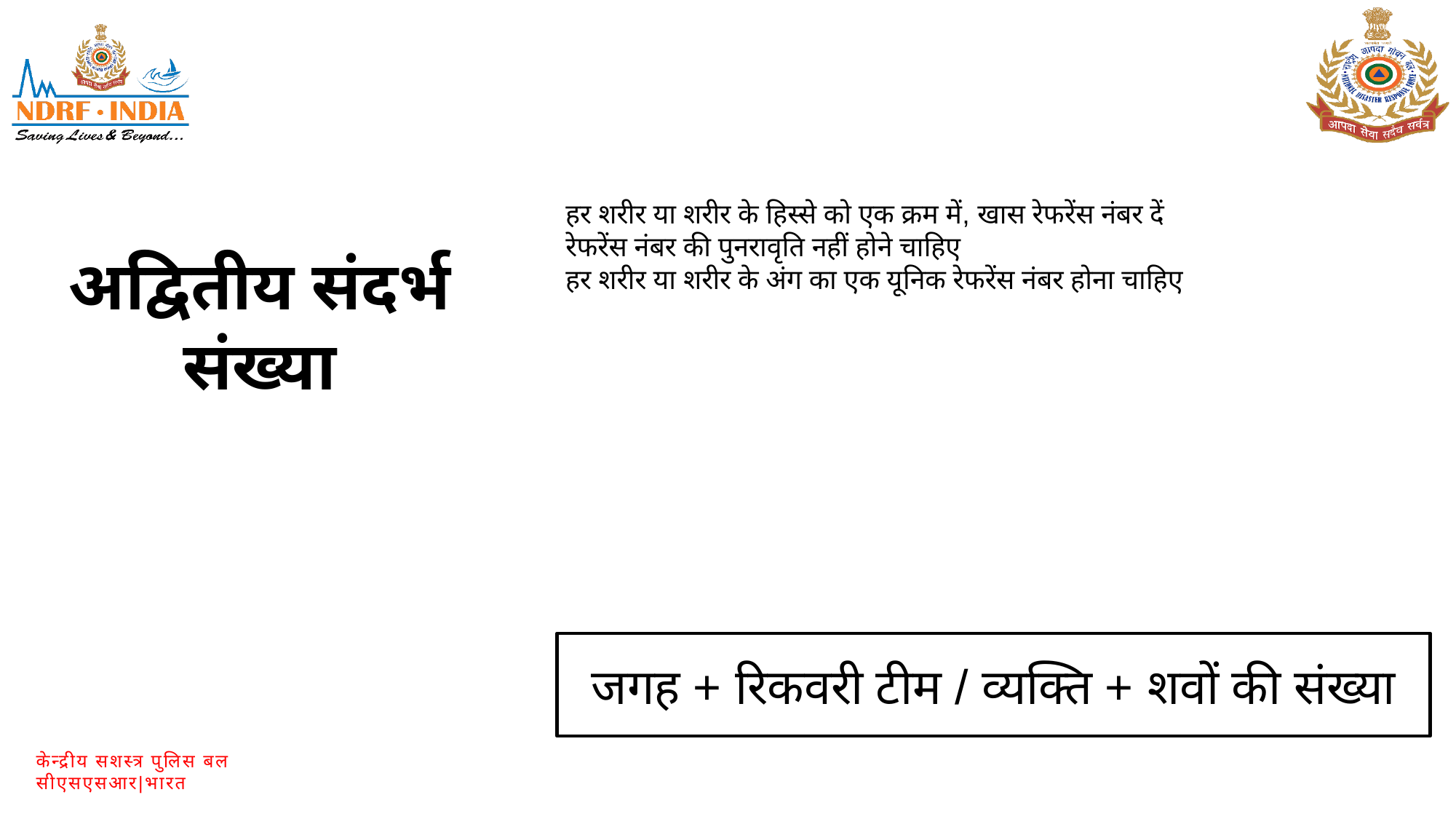

हर शरीर या शरीर के हिस्से को एक क्रम में, खास रेफरेंस नंबर दें
रेफरेंस नंबर की पुनरावृति नहीं होने चाहिए
हर शरीर या शरीर के अंग का एक यूनिक रेफरेंस नंबर होना चाहिए
अद्वितीय संदर्भ संख्या
जगह + रिकवरी टीम / व्यक्ति + शवों की संख्या